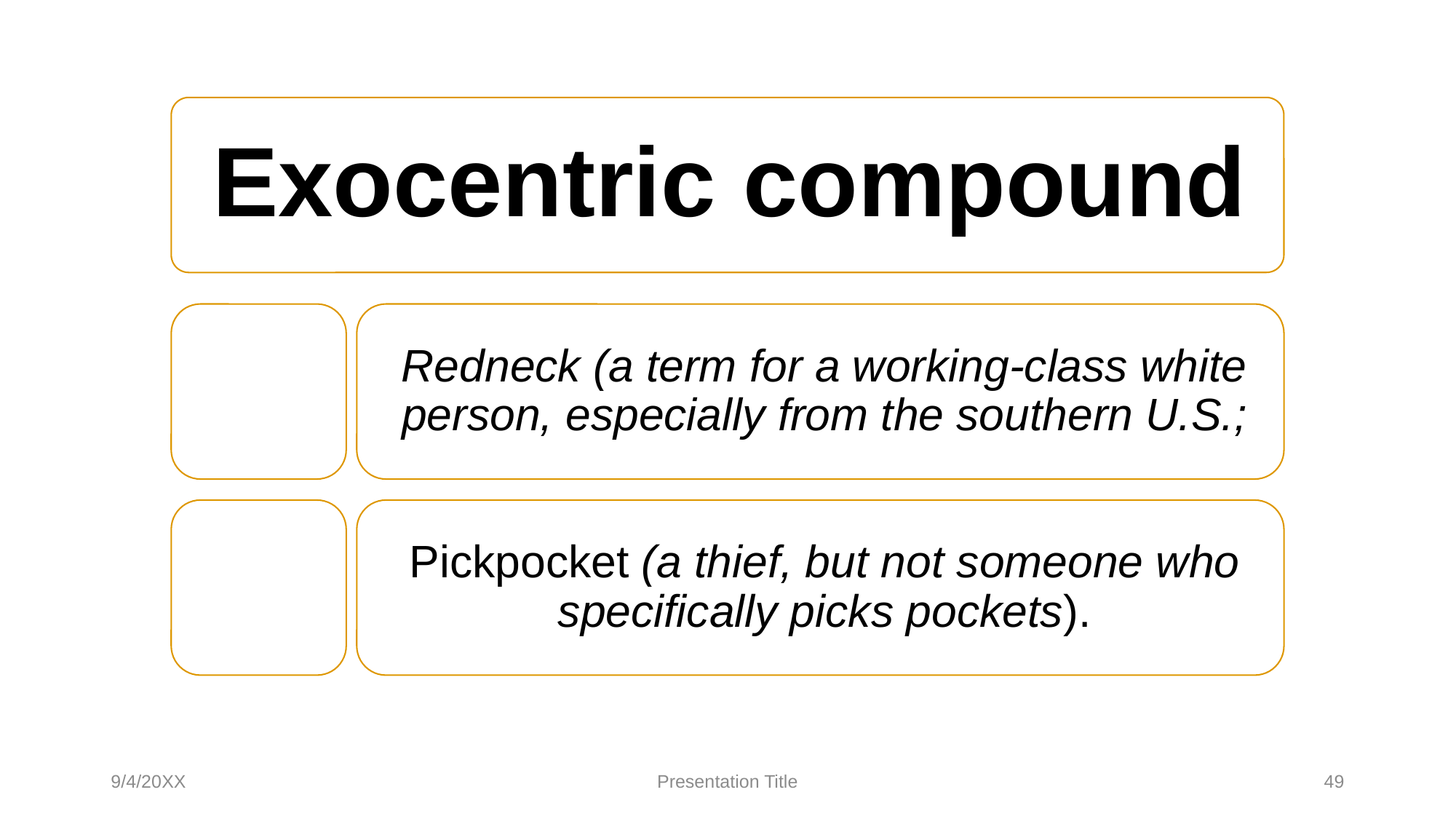

Exocentric compound
Redneck (a term for a working-class white person, especially from the southern U.S.;
Pickpocket (a thief, but not someone who specifically picks pockets).
9/4/20XX
Presentation Title
49